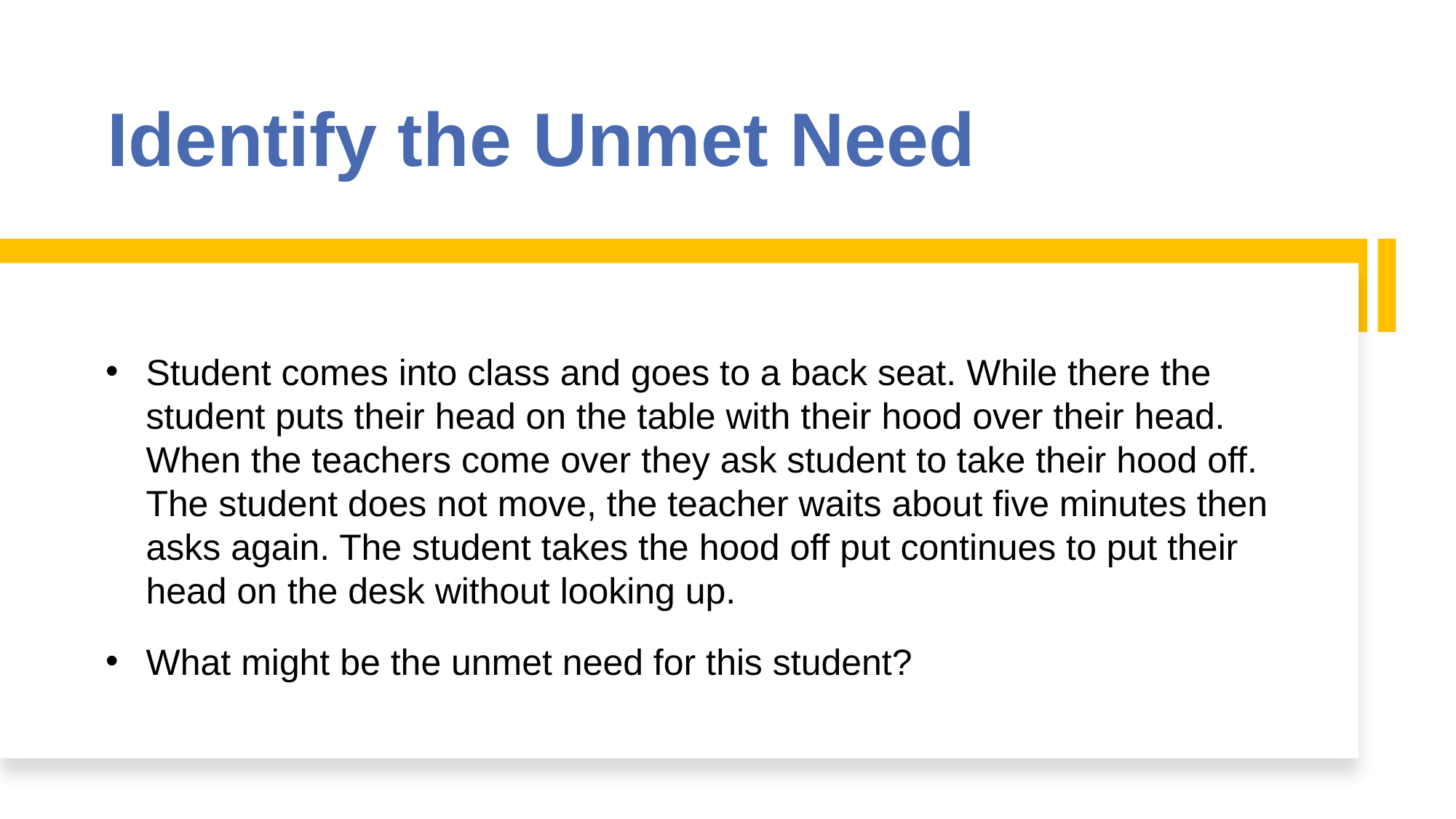

# Identify the Unmet Need

Student comes into class and goes to a back seat. While there the student puts their head on the table with their hood over their head. When the teachers come over they ask student to take their hood off. The student does not move, the teacher waits about five minutes then asks again. The student takes the hood off put continues to put their head on the desk without looking up.
What might be the unmet need for this student?